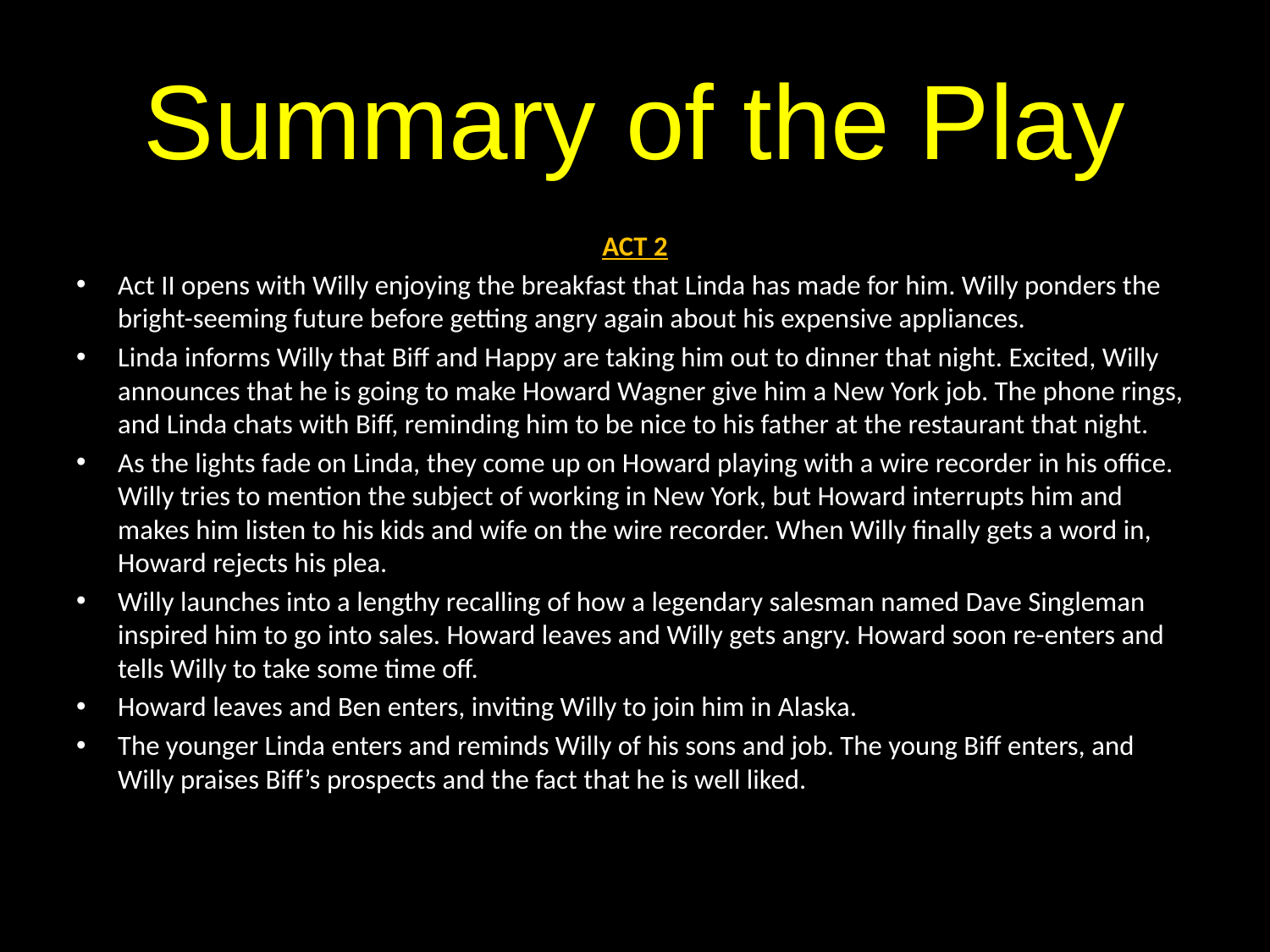

# Summary of the Play
ACT 2
Act II opens with Willy enjoying the breakfast that Linda has made for him. Willy ponders the bright-seeming future before getting angry again about his expensive appliances.
Linda informs Willy that Biff and Happy are taking him out to dinner that night. Excited, Willy announces that he is going to make Howard Wagner give him a New York job. The phone rings, and Linda chats with Biff, reminding him to be nice to his father at the restaurant that night.
As the lights fade on Linda, they come up on Howard playing with a wire recorder in his office. Willy tries to mention the subject of working in New York, but Howard interrupts him and makes him listen to his kids and wife on the wire recorder. When Willy finally gets a word in, Howard rejects his plea.
Willy launches into a lengthy recalling of how a legendary salesman named Dave Singleman inspired him to go into sales. Howard leaves and Willy gets angry. Howard soon re-enters and tells Willy to take some time off.
Howard leaves and Ben enters, inviting Willy to join him in Alaska.
The younger Linda enters and reminds Willy of his sons and job. The young Biff enters, and Willy praises Biff’s prospects and the fact that he is well liked.